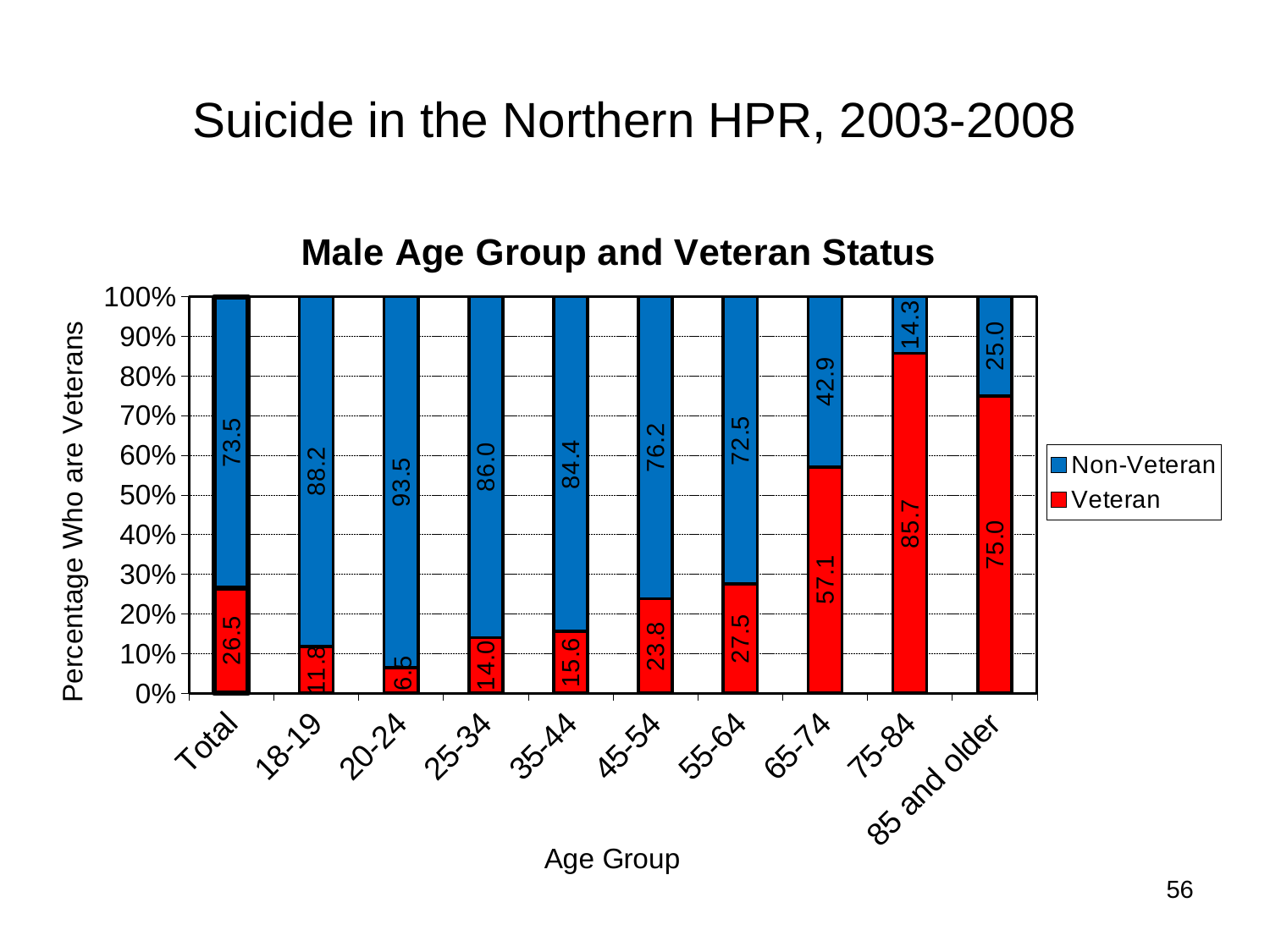

# Suicide in the Northern HPR, 2003-2008

### Chart: Male Age Group and Veteran Status

| Category | Veteran | Non-Veteran |
|---|---|---|
| Total | 26.5 | 73.5 |
| 18-19 | 11.8 | 88.2 |
| 20-24 | 6.5 | 93.5 |
| 25-34 | 14.0 | 86.0 |
| 35-44 | 15.6 | 84.4 |
| 45-54 | 23.8 | 76.2 |
| 55-64 | 27.5 | 72.5 |
| 65-74 | 57.1 | 42.9 |
| 75-84 | 85.7 | 14.3 |
| 85 and older | 75.0 | 25.0 |
56